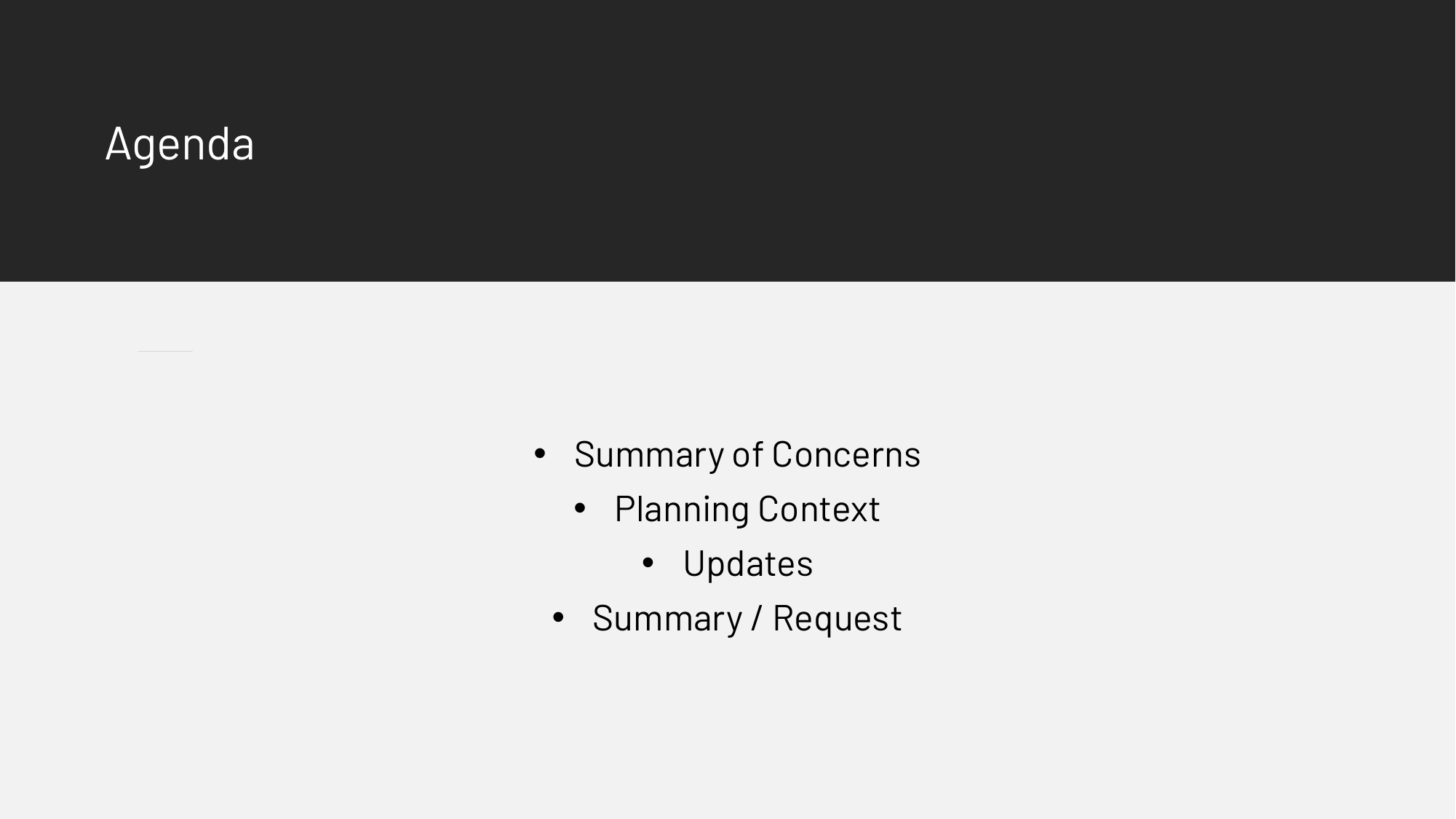

# Agenda

Summary of Concerns
Planning Context
Updates
Summary / Request